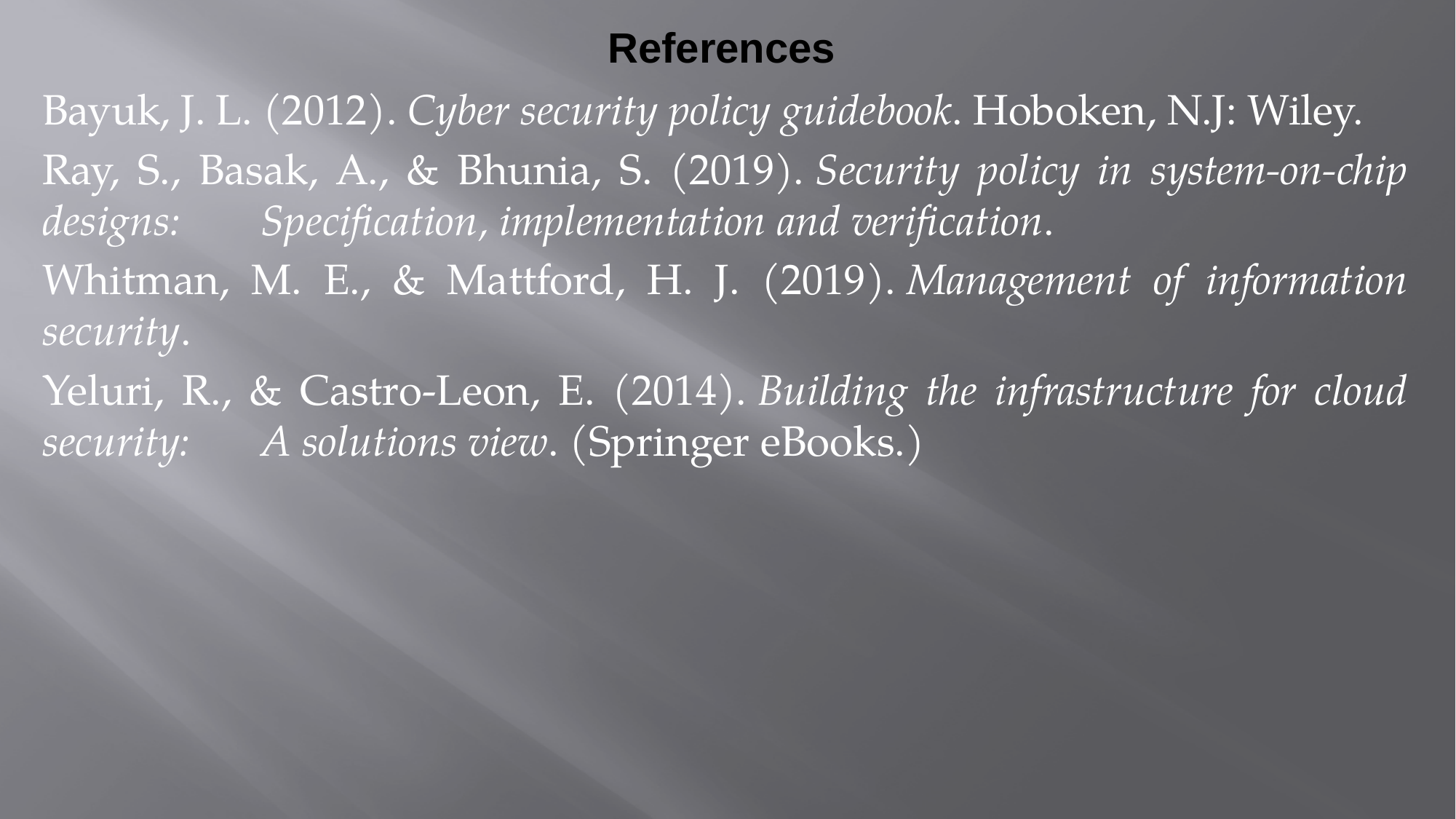

# References
Bayuk, J. L. (2012). Cyber security policy guidebook. Hoboken, N.J: Wiley.
Ray, S., Basak, A., & Bhunia, S. (2019). Security policy in system-on-chip designs: 	Specification, implementation and verification.
Whitman, M. E., & Mattford, H. J. (2019). Management of information security.
Yeluri, R., & Castro-Leon, E. (2014). Building the infrastructure for cloud security: 	A solutions view. (Springer eBooks.)